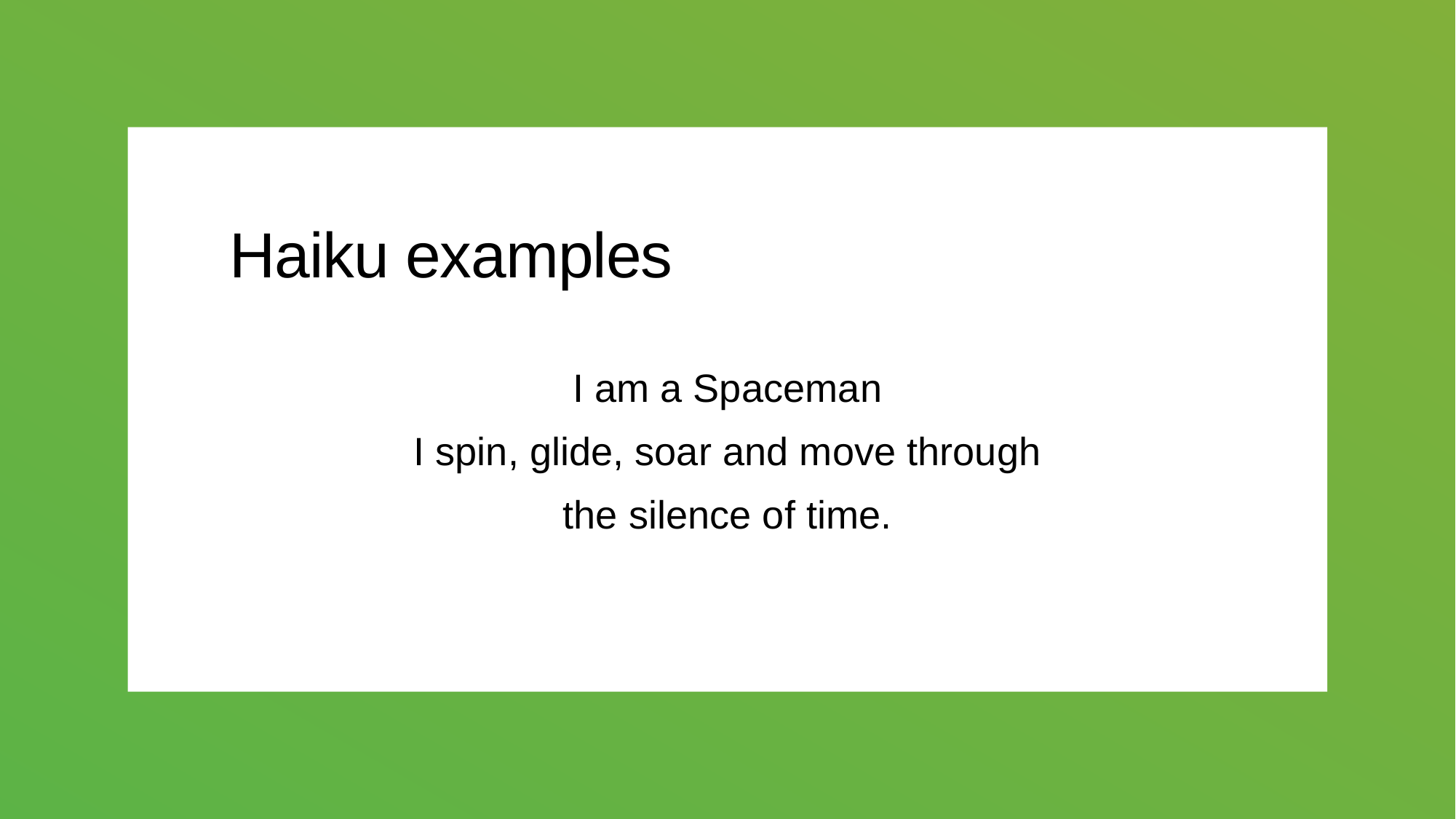

# Haiku examples
I am a Spaceman
I spin, glide, soar and move through
the silence of time.